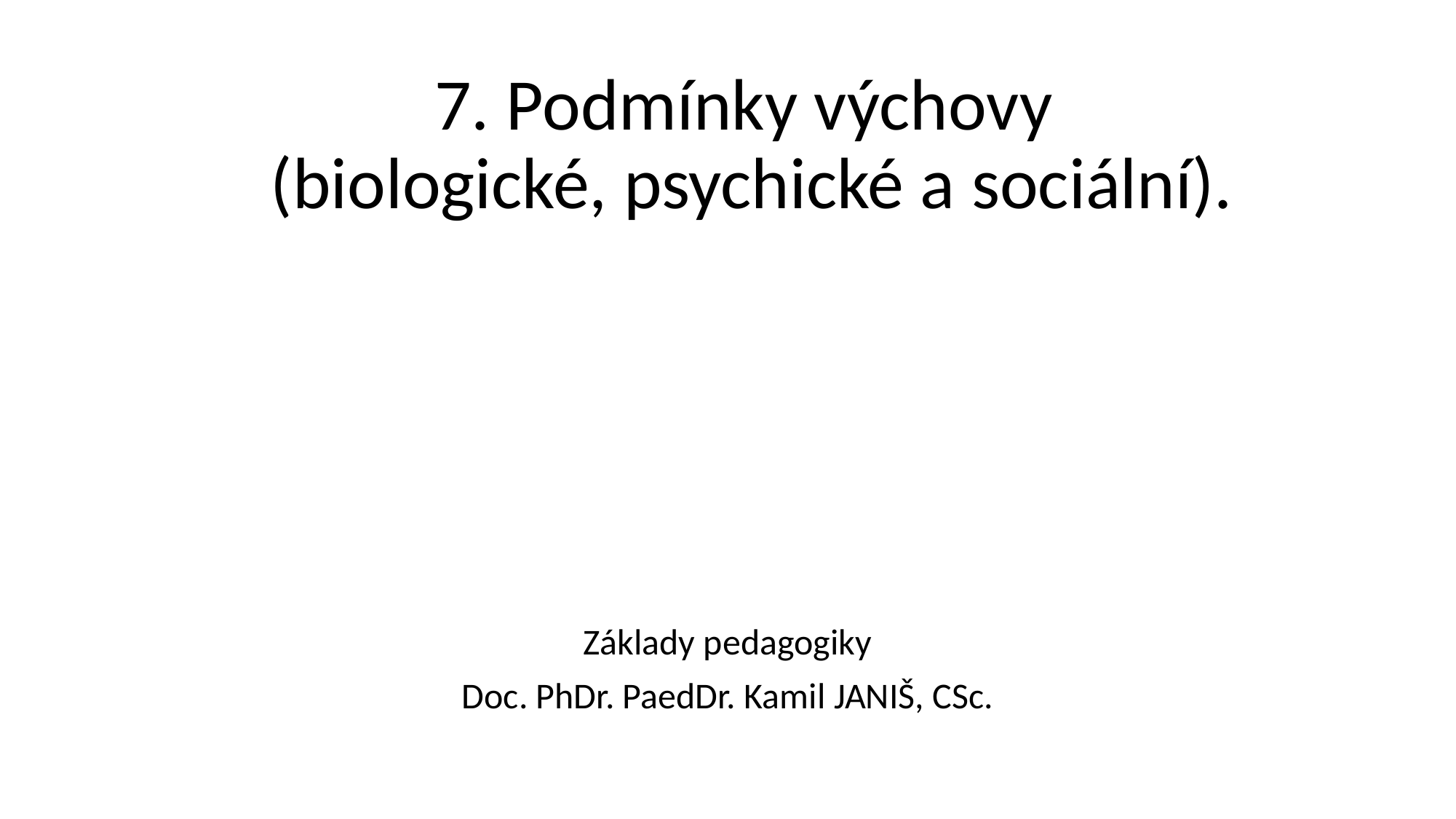

# 7. Podmínky výchovy (biologické, psychické a sociální).
Základy pedagogiky
Doc. PhDr. PaedDr. Kamil JANIŠ, CSc.